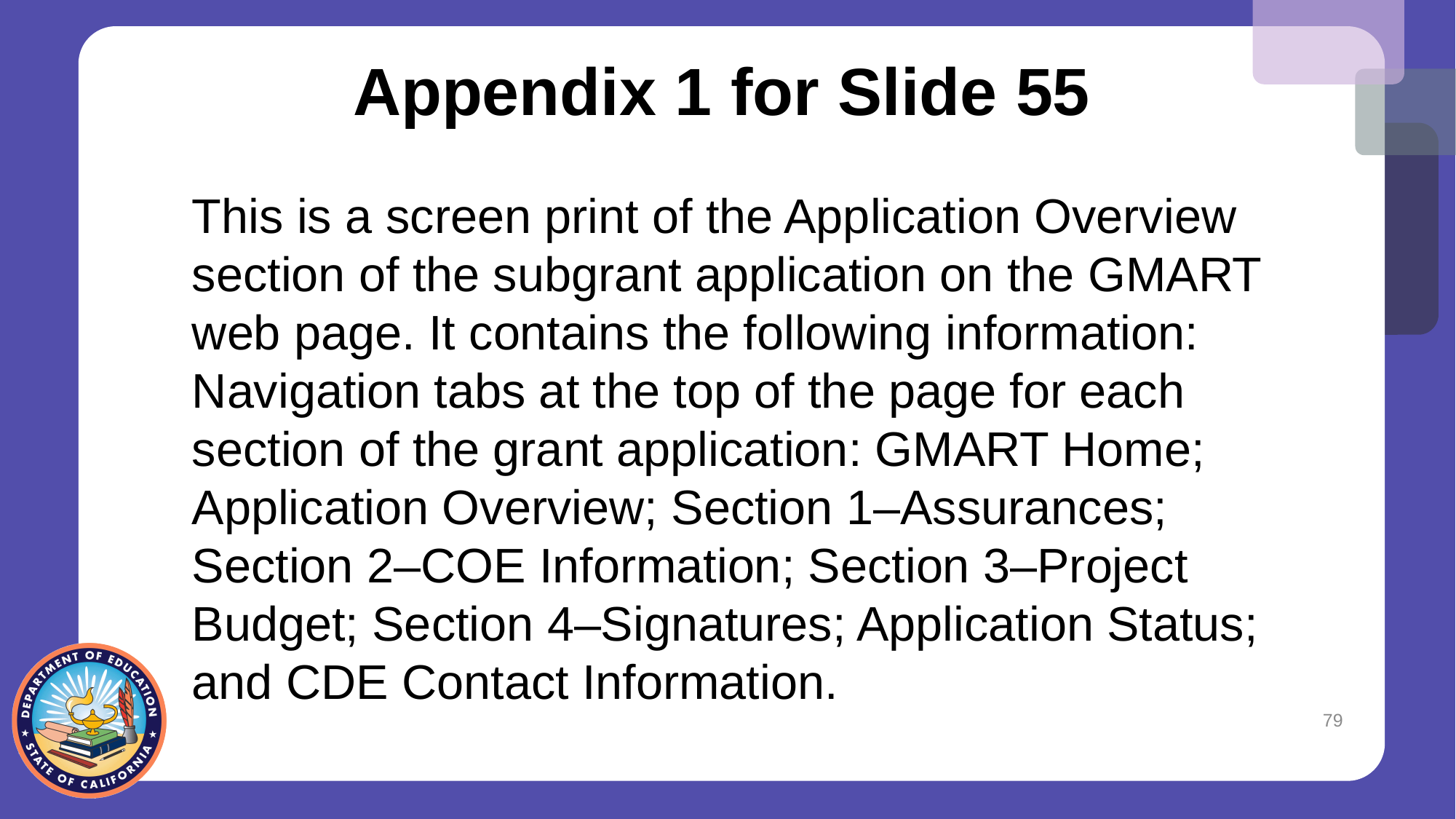

# Appendix 1 for Slide 55

This is a screen print of the Application Overview section of the subgrant application on the GMART web page. It contains the following information:
Navigation tabs at the top of the page for each section of the grant application: GMART Home; Application Overview; Section 1‒Assurances; Section 2‒COE Information; Section 3‒Project Budget; Section 4‒Signatures; Application Status; and CDE Contact Information.

79